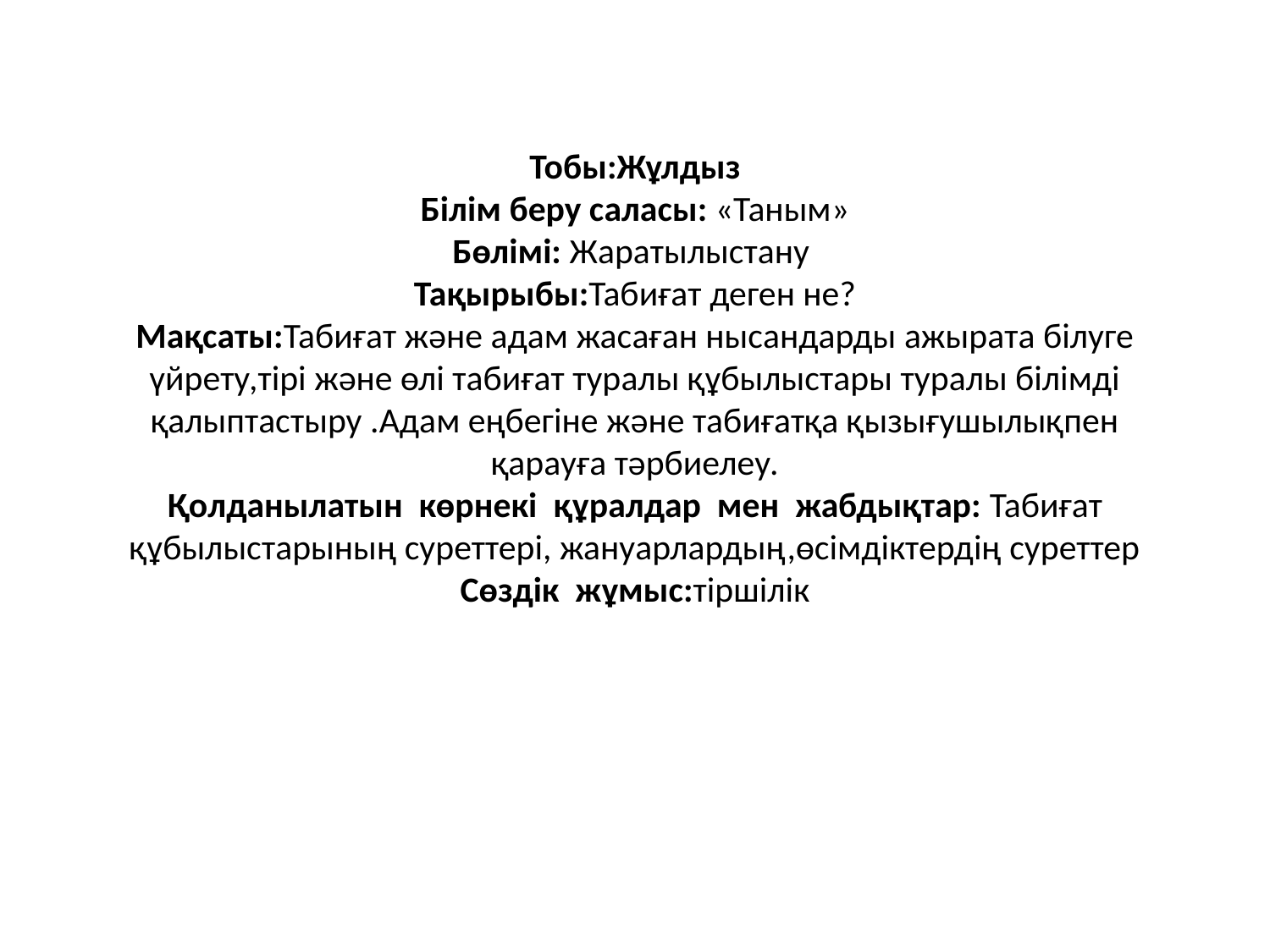

# Тобы:Жұлдыз Білім беру саласы: «Таным» Бөлімі: Жаратылыстану Тақырыбы:Табиғат деген не? Мақсаты:Табиғат және адам жасаған нысандарды ажырата білуге үйрету,тірі және өлі табиғат туралы құбылыстары туралы білімді қалыптастыру .Адам еңбегіне және табиғатқа қызығушылықпен қарауға тәрбиелеу. Қолданылатын  көрнекі  құралдар  мен  жабдықтар: Табиғат құбылыстарының суреттері, жануарлардың,өсімдіктердің суреттер Сөздік  жұмыс:тіршілік